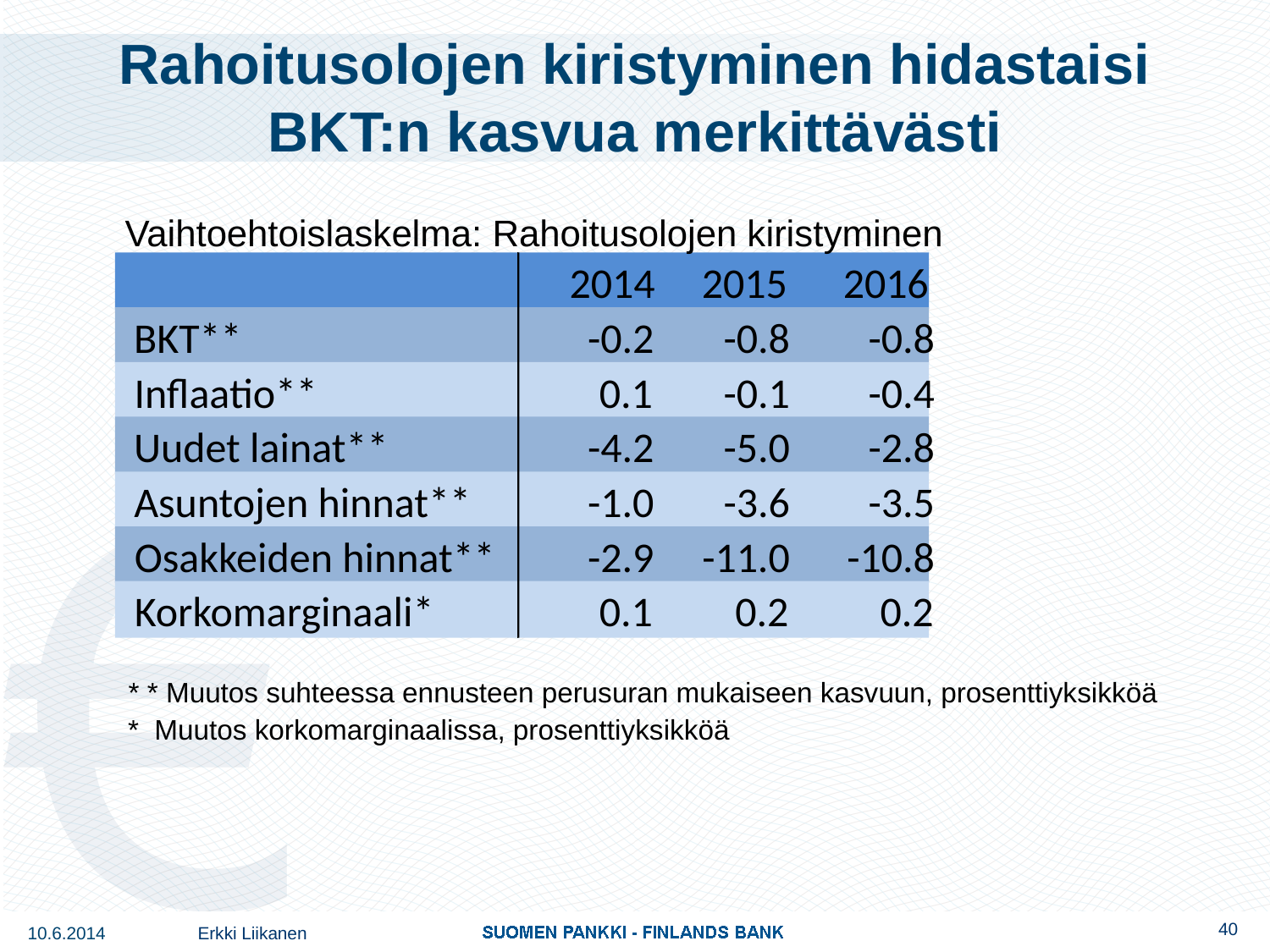

# Rahoitusolojen kiristyminen hidastaisi BKT:n kasvua merkittävästi

Vaihtoehtoislaskelma: Rahoitusolojen kiristyminen

   2014
   2015
   2016

BKT**
-0.2
-0.8
-0.8

Inflaatio**
0.1
-0.1
-0.4

Uudet lainat**
-4.2
-5.0
-2.8

Asuntojen hinnat**
-1.0
-3.6
-3.5

Osakkeiden hinnat**
-2.9
-11.0
-10.8

Korkomarginaali*
0.1
0.2
0.2
* * Muutos suhteessa ennusteen perusuran mukaiseen kasvuun, prosenttiyksikköä
*  Muutos korkomarginaalissa, prosenttiyksikköä
40
10.6.2014
Erkki Liikanen